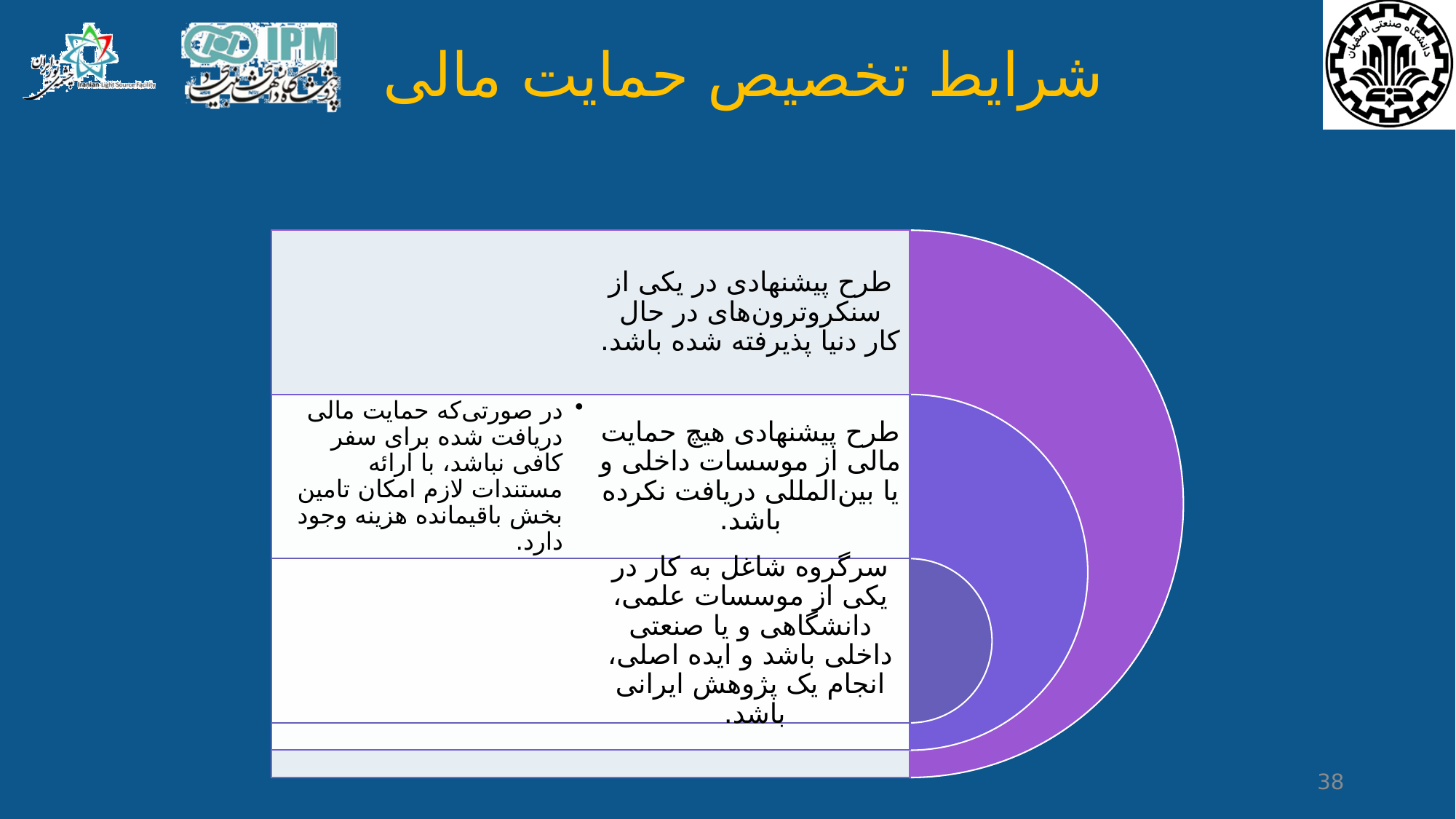

# شرایط تخصیص حمایت مالی
طرح پیشنهادی در یکی از سنکروترون‌های در حال کار دنیا پذیرفته شده باشد.
طرح پیشنهادی هیچ حمایت مالی از موسسات داخلی و یا بین‌المللی دریافت نکرده باشد.
سرگروه شاغل به کار در یکی از موسسات علمی، دانشگاهی و یا صنعتی داخلی باشد و ایده اصلی، انجام یک پژوهش ایرانی باشد.
در صورتی‌که حمایت مالی دریافت شده برای سفر کافی نباشد، با ارائه مستندات لازم امکان تامین بخش باقیمانده هزینه وجود دارد.
38